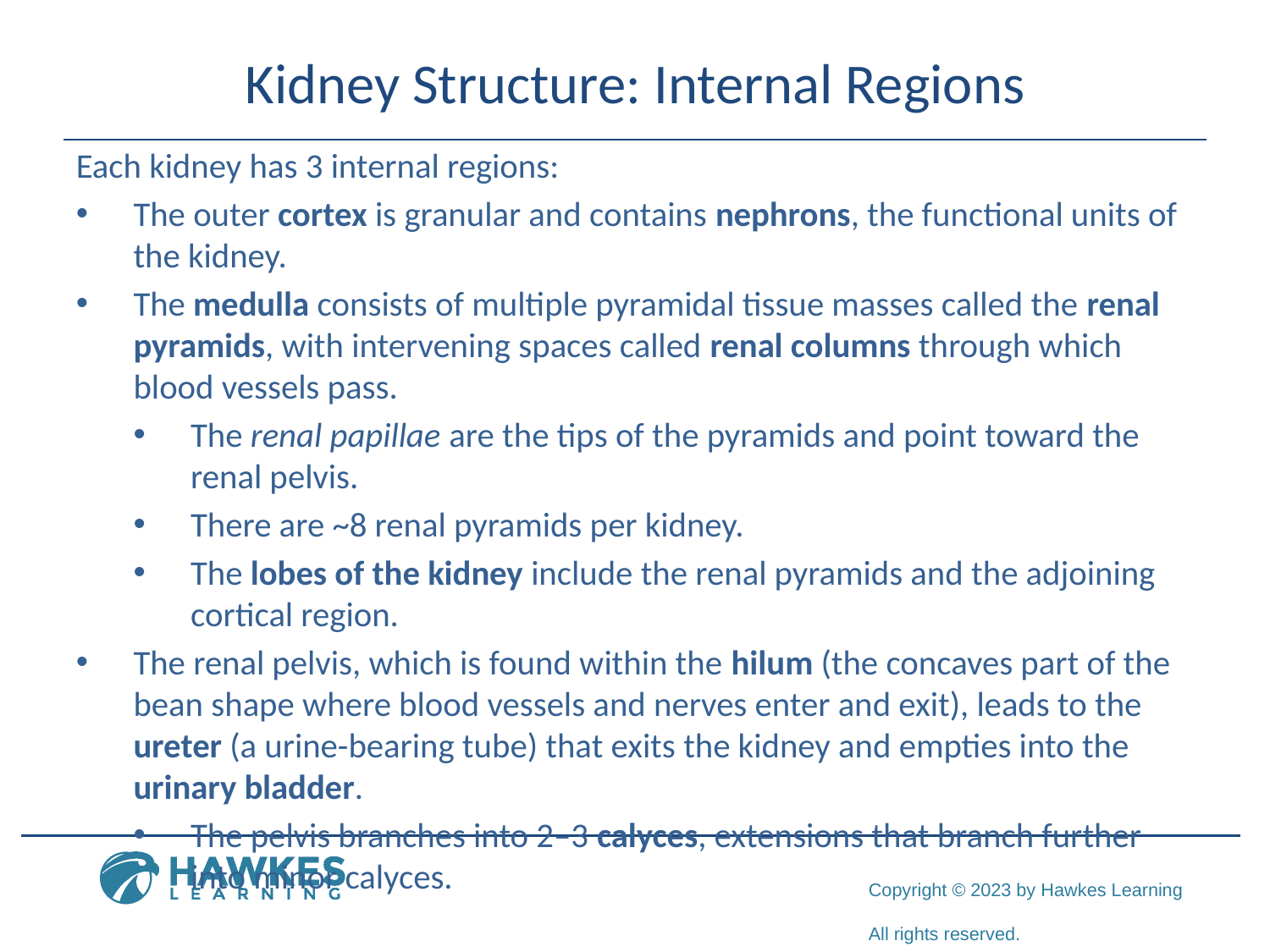

# Kidney Structure: Internal Regions
Each kidney has 3 internal regions:
The outer cortex is granular and contains nephrons, the functional units of the kidney.
The medulla consists of multiple pyramidal tissue masses called the renal pyramids, with intervening spaces called renal columns through which blood vessels pass.
The renal papillae are the tips of the pyramids and point toward the renal pelvis.
There are ~8 renal pyramids per kidney.
The lobes of the kidney include the renal pyramids and the adjoining cortical region.
The renal pelvis, which is found within the hilum (the concaves part of the bean shape where blood vessels and nerves enter and exit), leads to the ureter (a urine-bearing tube) that exits the kidney and empties into the urinary bladder.
The pelvis branches into 2–3 calyces, extensions that branch further into minor calyces.